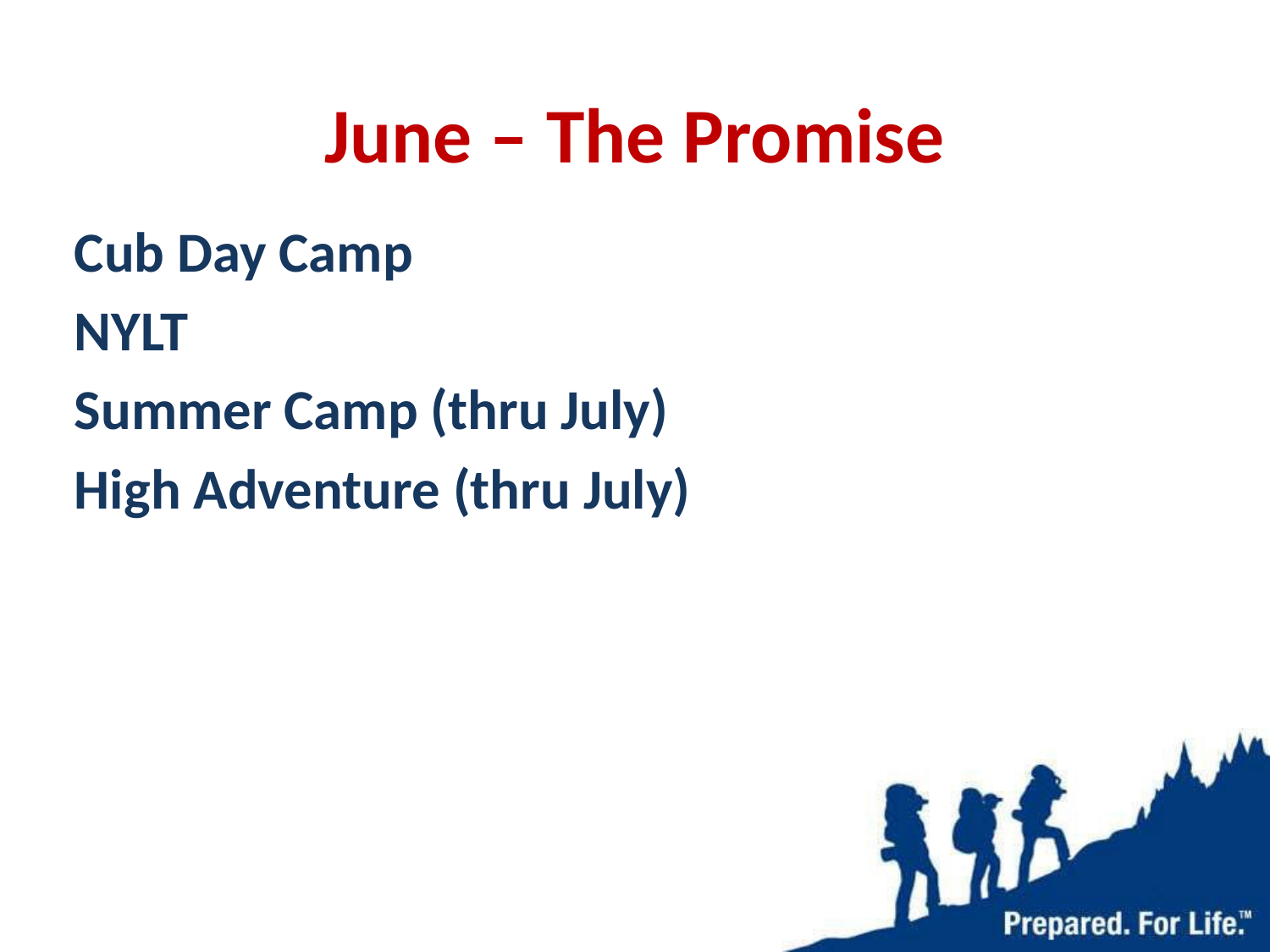

# June – The Promise
Cub Day Camp
NYLT
Summer Camp (thru July)
High Adventure (thru July)